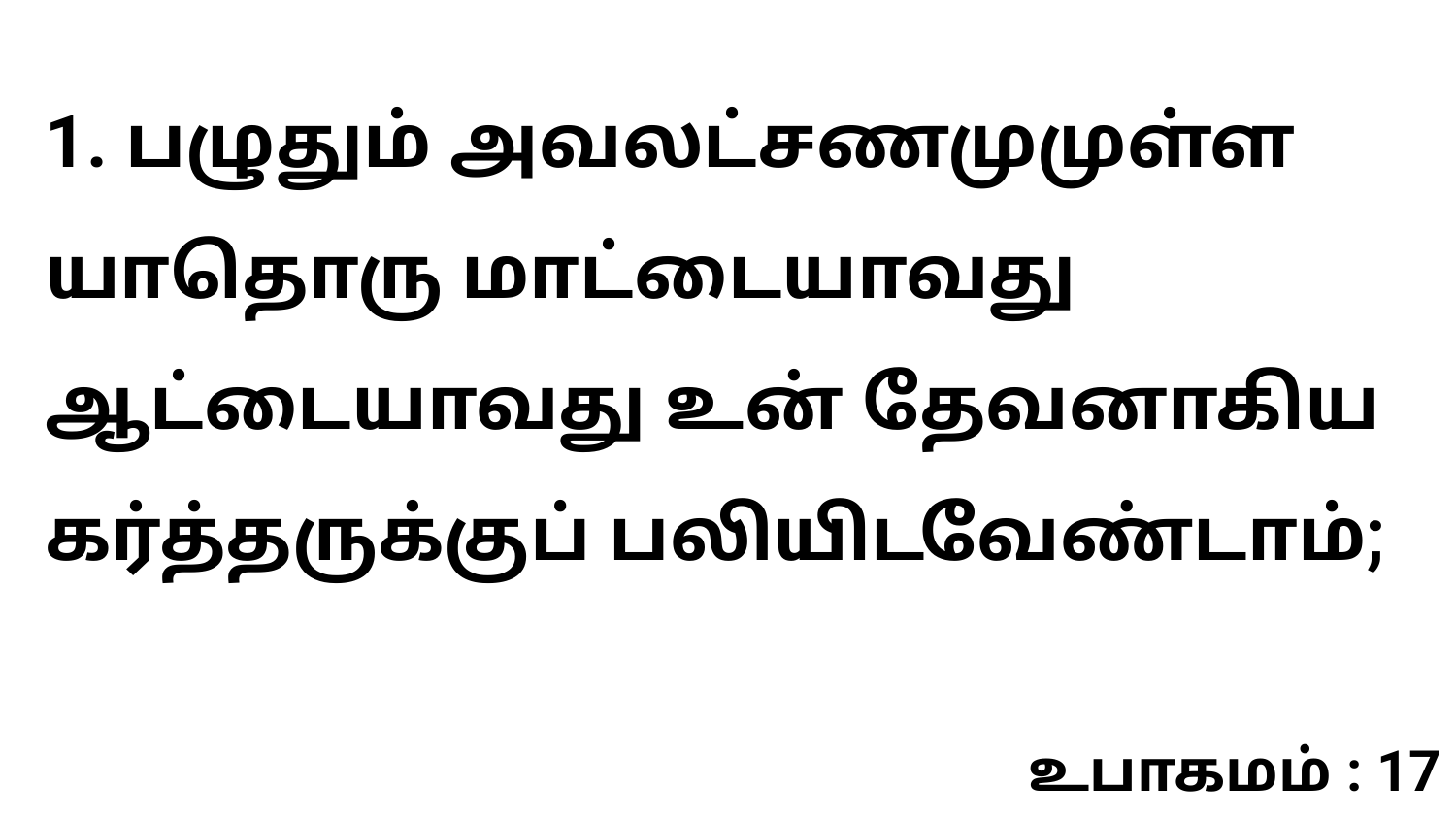

1. பழுதும் அவலட்சணமுமுள்ள யாதொரு மாட்டையாவது ஆட்டையாவது உன் தேவனாகிய கர்த்தருக்குப் பலியிடவேண்டாம்;
உபாகமம் : 17